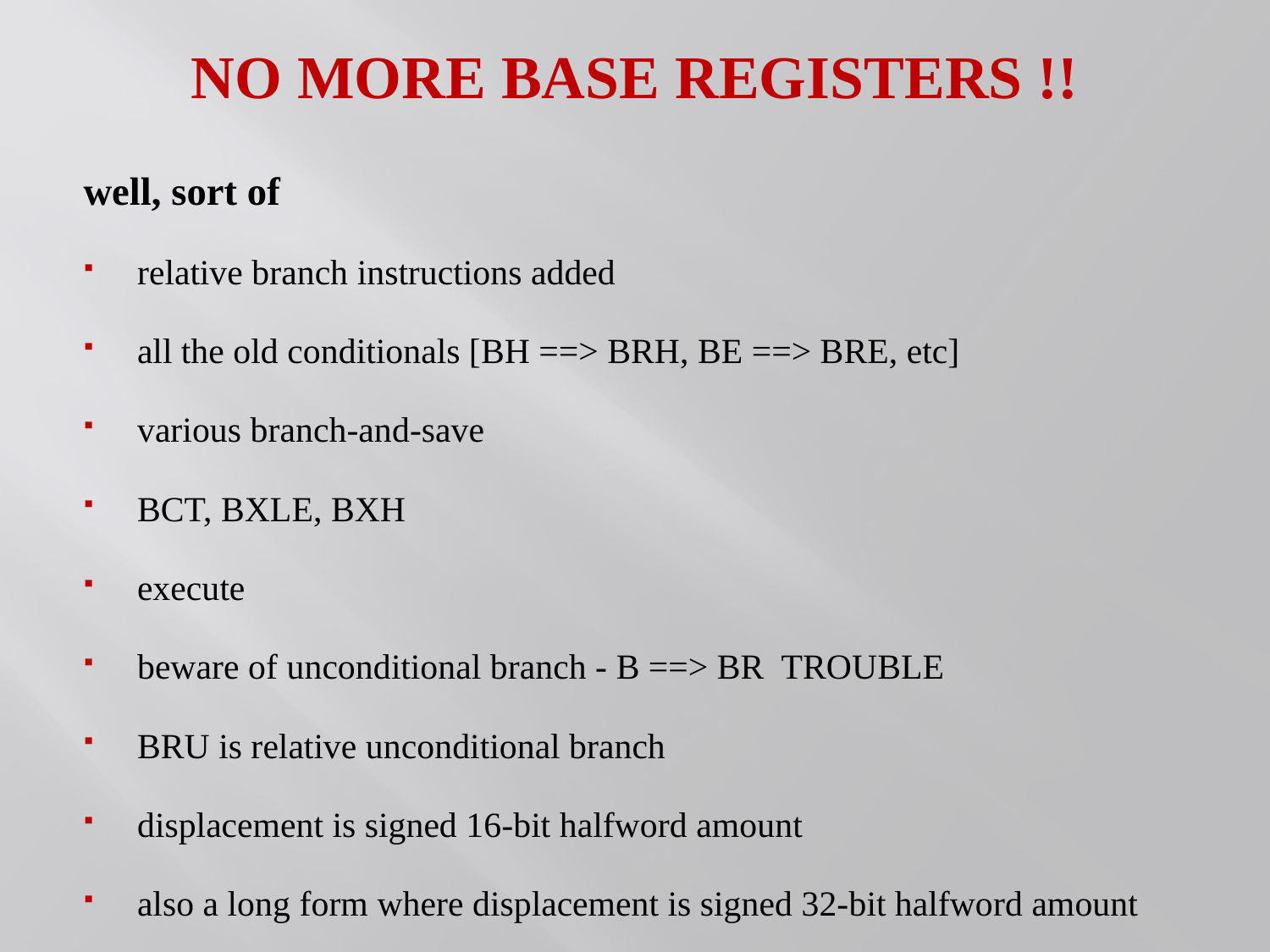

# NO MORE BASE REGISTERS !!

well, sort of
relative branch instructions added
all the old conditionals [BH ==> BRH, BE ==> BRE, etc]
various branch-and-save
BCT, BXLE, BXH
execute
beware of unconditional branch - B ==> BR  TROUBLE
BRU is relative unconditional branch
displacement is signed 16-bit halfword amount
also a long form where displacement is signed 32-bit halfword amount